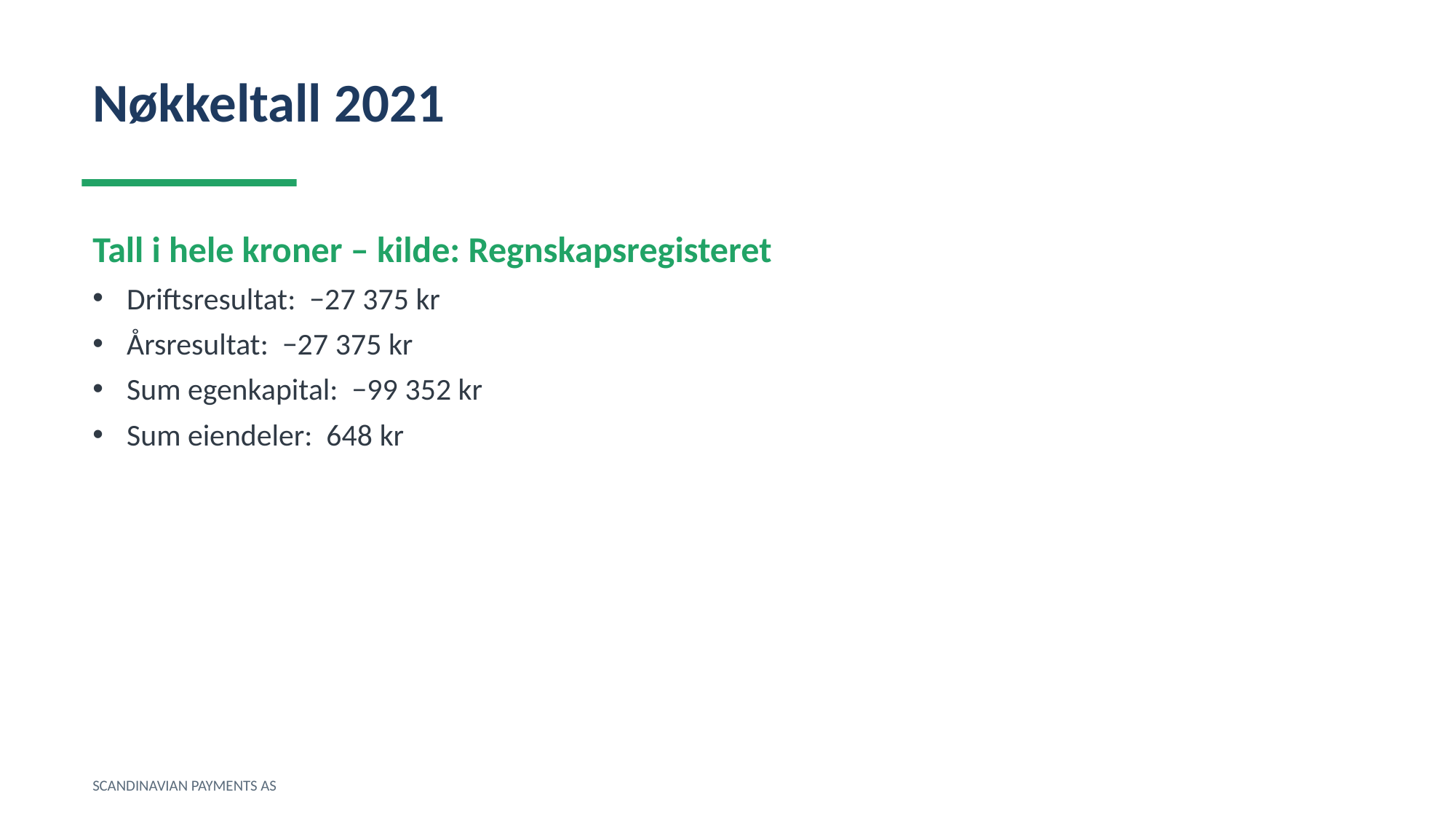

Nøkkeltall 2021

Tall i hele kroner – kilde: Regnskapsregisteret
Driftsresultat:  −27 375 kr
Årsresultat:  −27 375 kr
Sum egenkapital:  −99 352 kr
Sum eiendeler:  648 kr
SCANDINAVIAN PAYMENTS AS